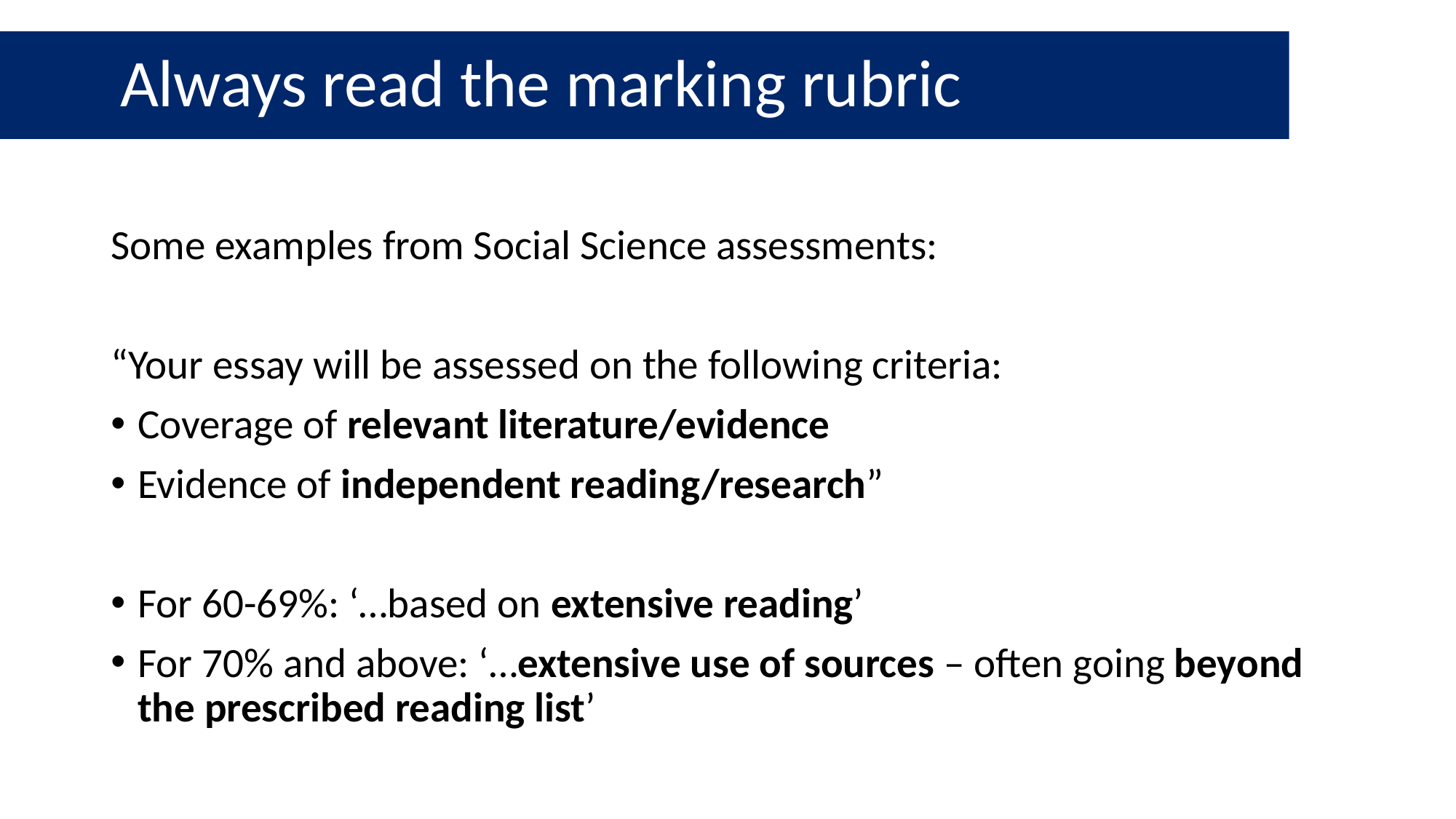

What is Discover?

Always read the marking rubric
# Always read the marking rubric
Some examples from Social Science assessments:

“Your essay will be assessed on the following criteria:
Coverage of relevant literature/evidence
Evidence of independent reading/research”

For 60-69%: ‘…based on extensive reading’
For 70% and above: ‘…extensive use of sources – often going beyond the prescribed reading list’